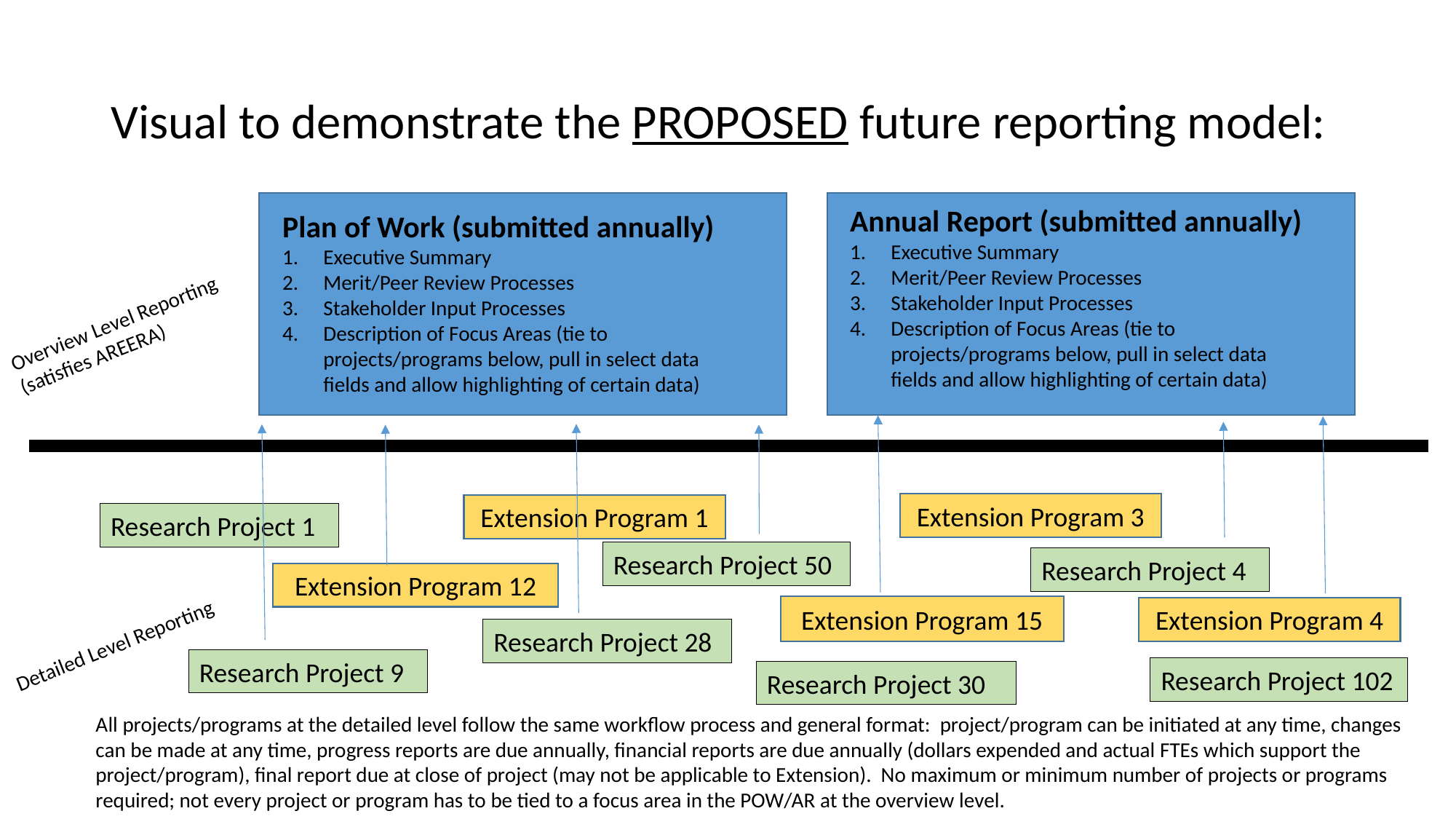

# Visual to demonstrate the PROPOSED future reporting model:

Annual Report (submitted annually)
Executive Summary
Merit/Peer Review Processes
Stakeholder Input Processes
Description of Focus Areas (tie to projects/programs below, pull in select data fields and allow highlighting of certain data)
Plan of Work (submitted annually)
Executive Summary
Merit/Peer Review Processes
Stakeholder Input Processes
Description of Focus Areas (tie to projects/programs below, pull in select data fields and allow highlighting of certain data)
Overview Level Reporting
(satisfies AREERA)

Extension Program 3
Extension Program 1
Research Project 1
Research Project 50
Research Project 4
Extension Program 12
Detailed Level Reporting

Extension Program 15
Extension Program 4
Research Project 28
Research Project 9
Research Project 102
Research Project 30
All projects/programs at the detailed level follow the same workflow process and general format:  project/program can be initiated at any time, changes can be made at any time, progress reports are due annually, financial reports are due annually (dollars expended and actual FTEs which support the project/program), final report due at close of project (may not be applicable to Extension).  No maximum or minimum number of projects or programs required; not every project or program has to be tied to a focus area in the POW/AR at the overview level.